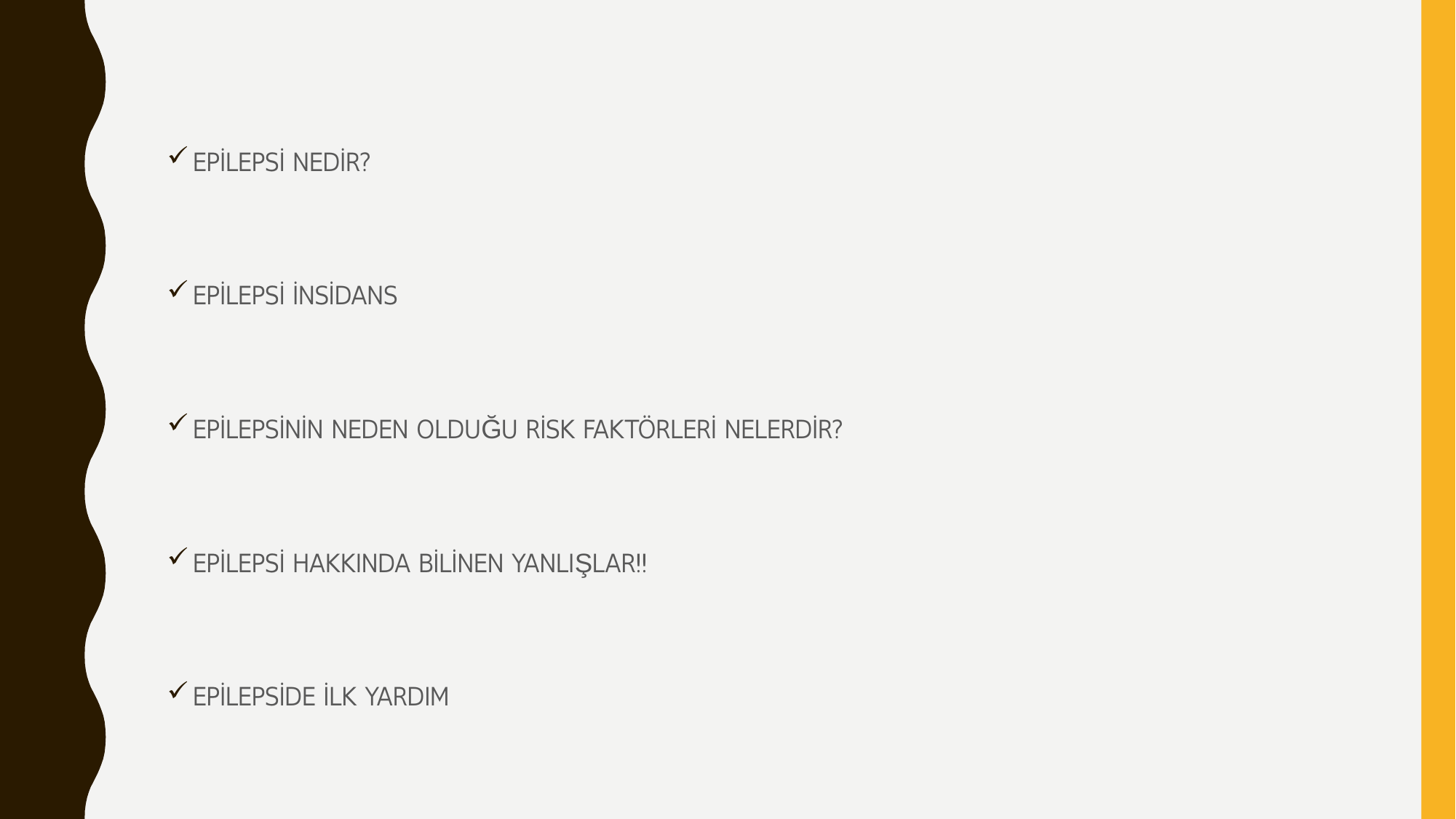

EPİLEPSİ NEDİR?

EPİLEPSİ İNSİDANS

EPİLEPSİNİN NEDEN OLDUĞU RİSK FAKTÖRLERİ NELERDİR?

EPİLEPSİ HAKKINDA BİLİNEN YANLIŞLAR!!

EPİLEPSİDE İLK YARDIM